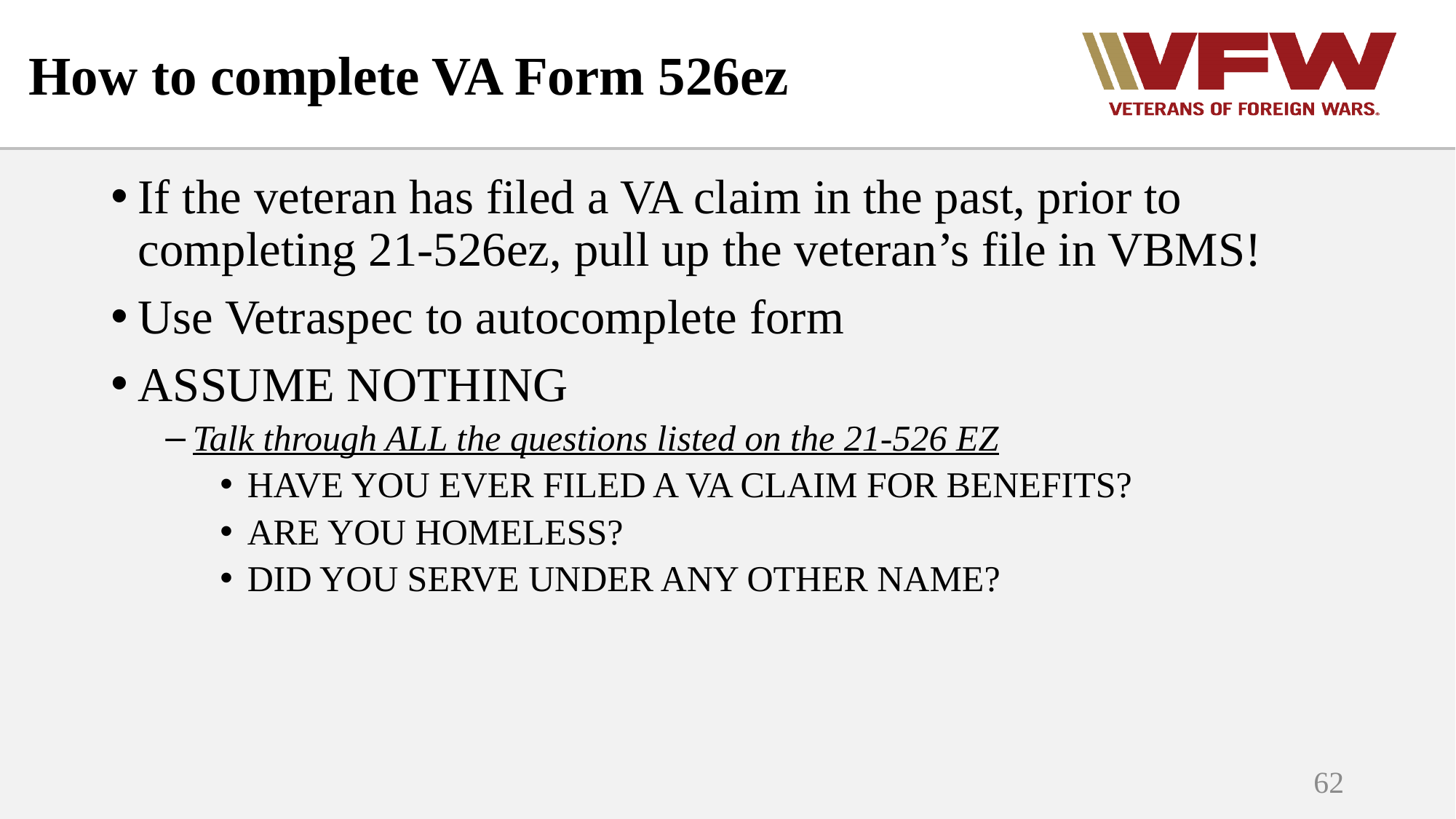

# How to complete VA Form 526ez
If the veteran has filed a VA claim in the past, prior to completing 21-526ez, pull up the veteran’s file in VBMS!
Use Vetraspec to autocomplete form
ASSUME NOTHING
Talk through ALL the questions listed on the 21-526 EZ
HAVE YOU EVER FILED A VA CLAIM FOR BENEFITS?
ARE YOU HOMELESS?
DID YOU SERVE UNDER ANY OTHER NAME?

62